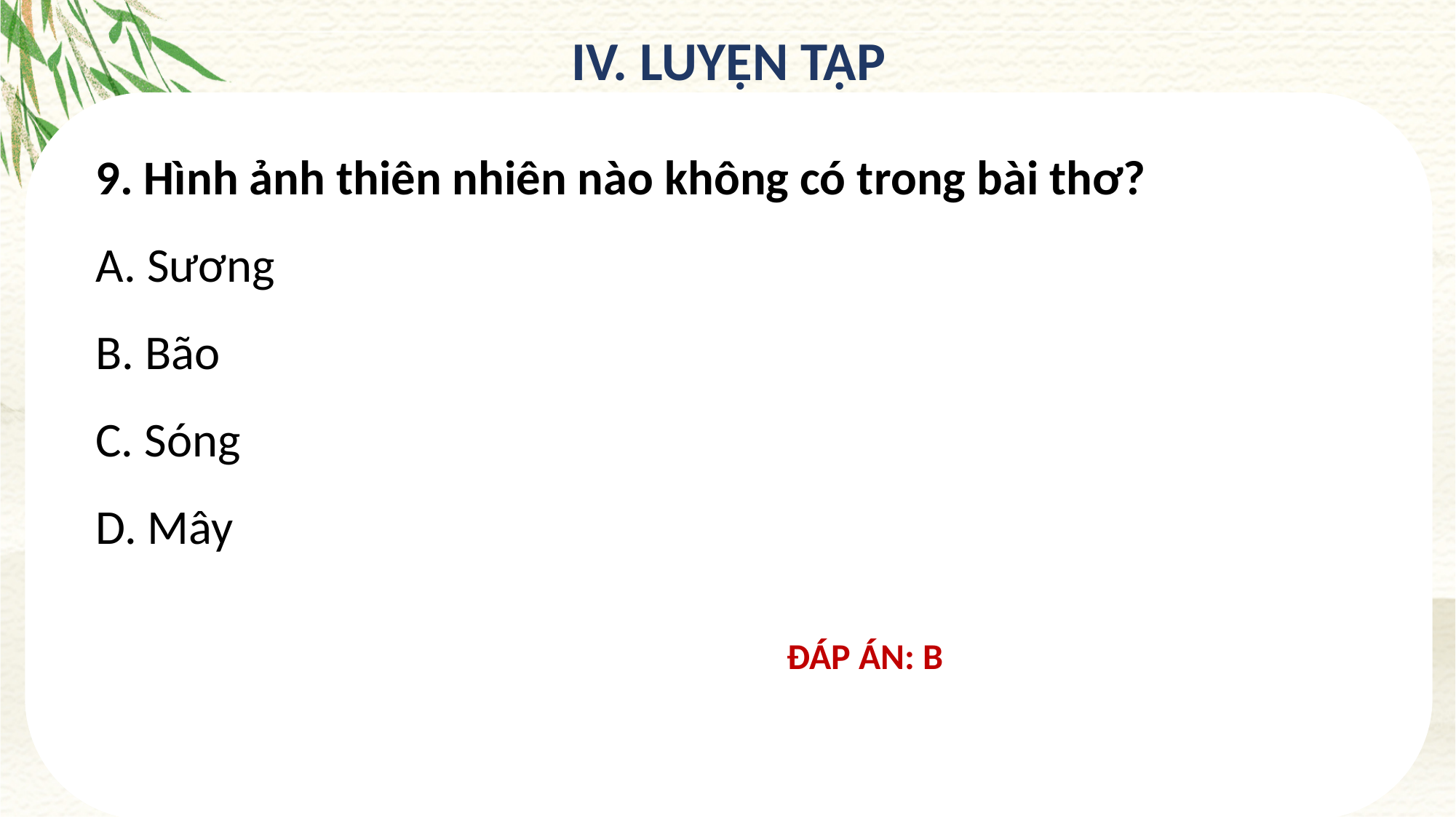

IV. LUYỆN TẬP

9. Hình ảnh thiên nhiên nào không có trong bài thơ?
A. Sương
B. Bão
C. Sóng
D. Mây
ĐÁP ÁN: B